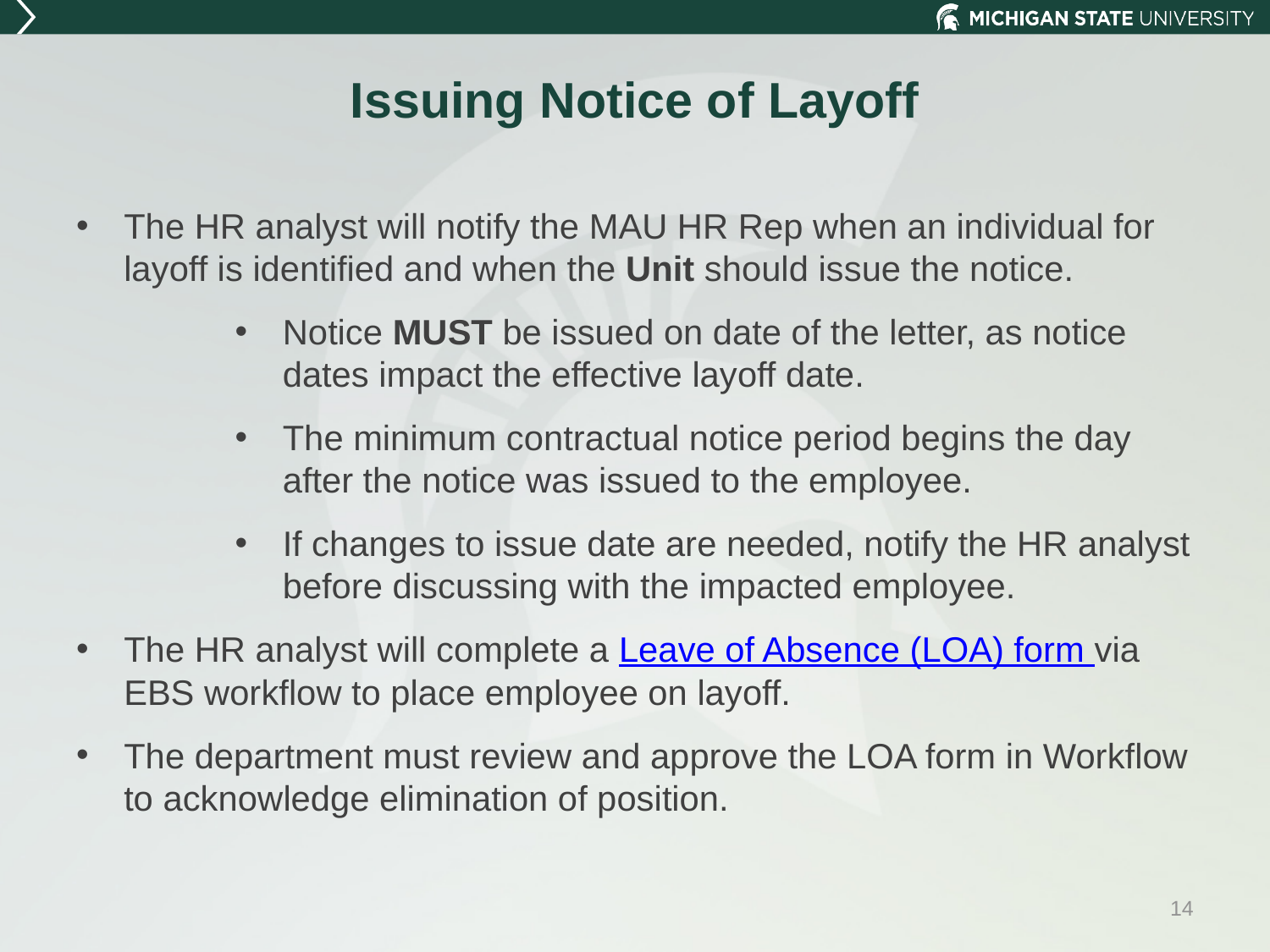

# Issuing Notice of Layoff
The HR analyst will notify the MAU HR Rep when an individual for layoff is identified and when the Unit should issue the notice.
Notice MUST be issued on date of the letter, as notice dates impact the effective layoff date.
The minimum contractual notice period begins the day after the notice was issued to the employee.
If changes to issue date are needed, notify the HR analyst before discussing with the impacted employee.
The HR analyst will complete a Leave of Absence (LOA) form via EBS workflow to place employee on layoff.
The department must review and approve the LOA form in Workflow to acknowledge elimination of position.
14